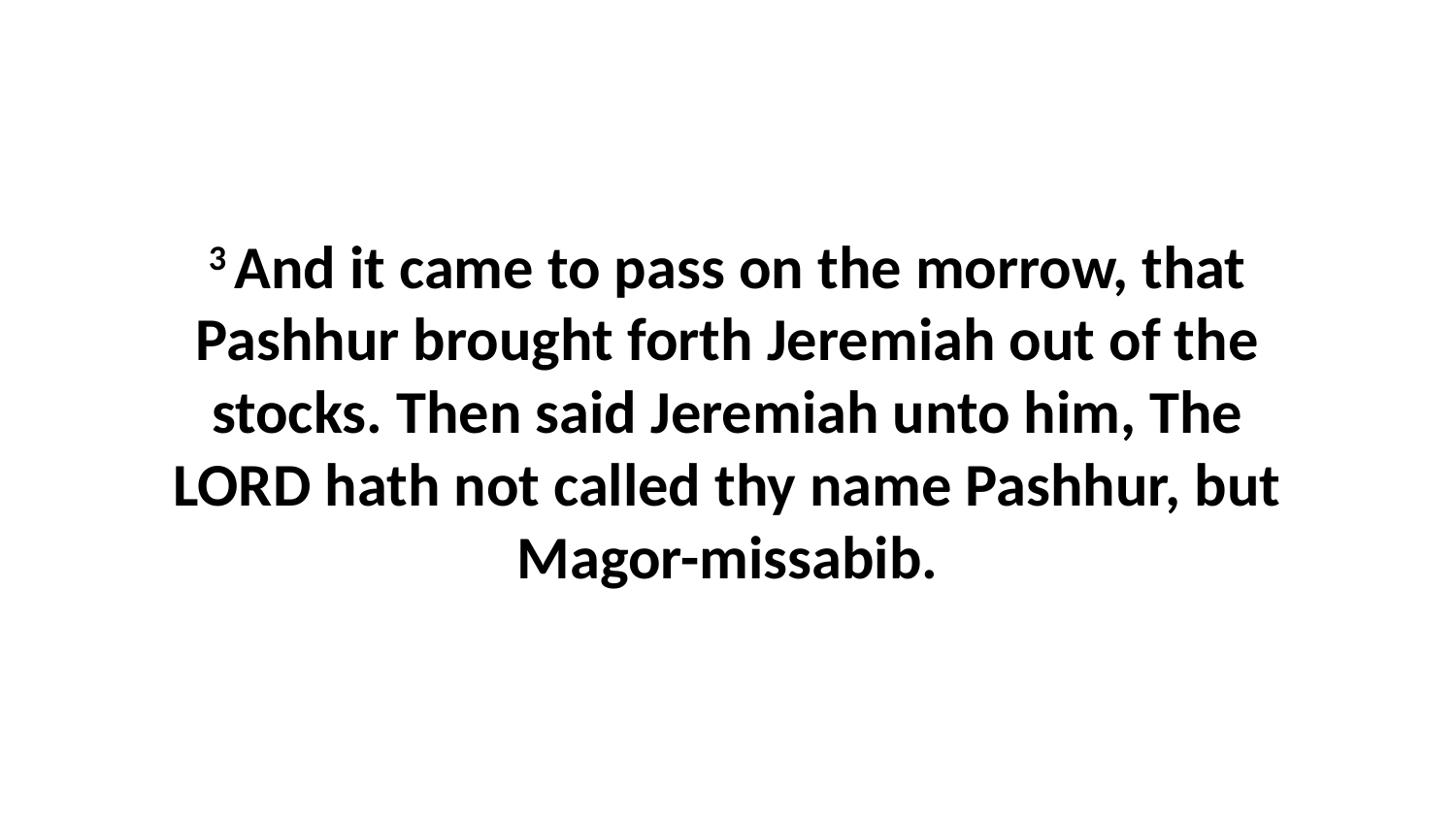

3 And it came to pass on the morrow, that Pashhur brought forth Jeremiah out of the stocks. Then said Jeremiah unto him, The LORD hath not called thy name Pashhur, but Magor-missabib.